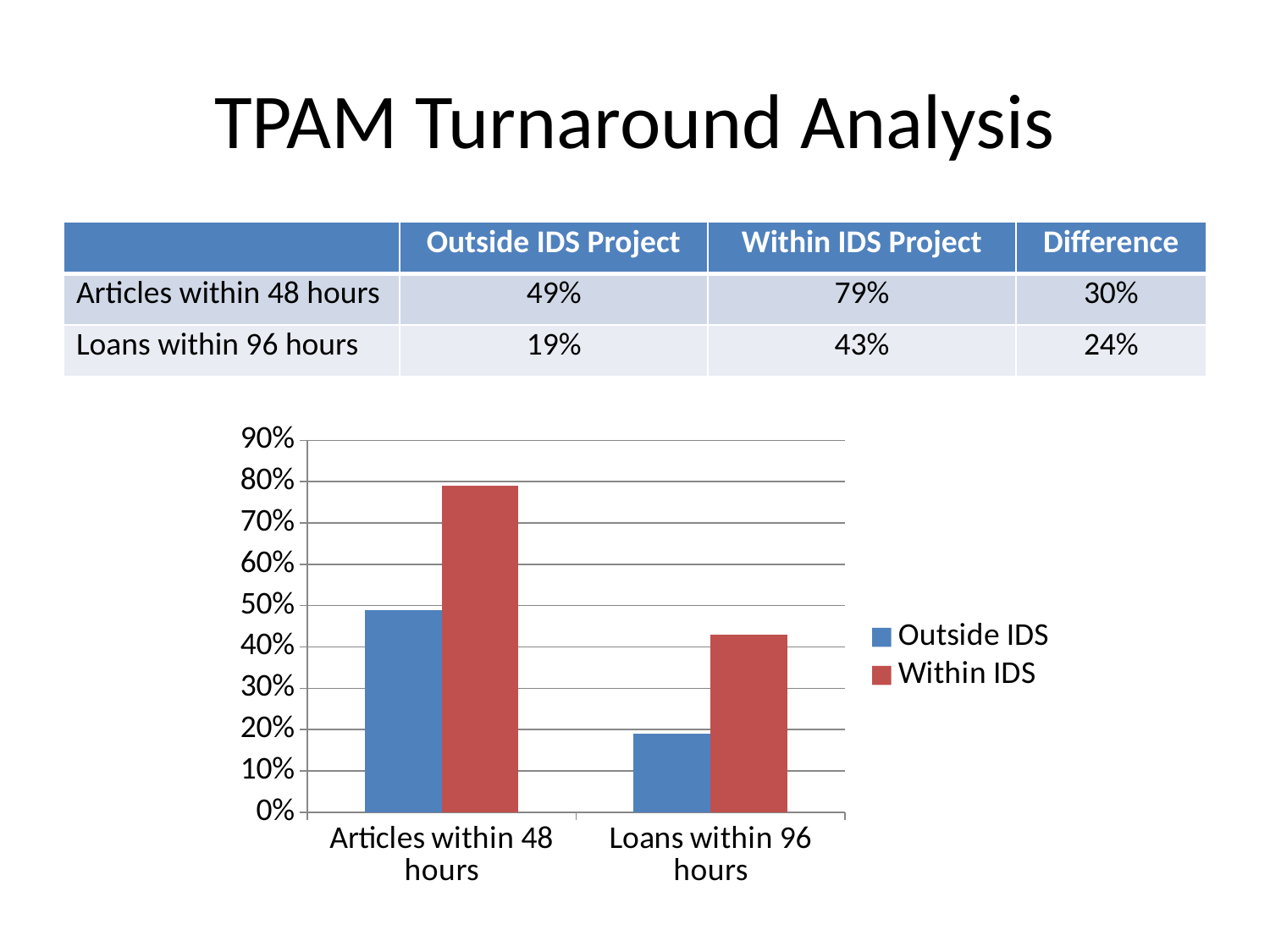

# TPAM Turnaround Analysis
|  | Outside IDS Project | Within IDS Project | Difference |
| --- | --- | --- | --- |
| Articles within 48 hours | 49% | 79% | 30% |
| Loans within 96 hours | 19% | 43% | 24% |

### Chart

| Category | Outside IDS | Within IDS |
|---|---|---|
| Articles within 48 hours | 0.49000000000000005 | 0.79 |
| Loans within 96 hours | 0.19 | 0.43000000000000005 |